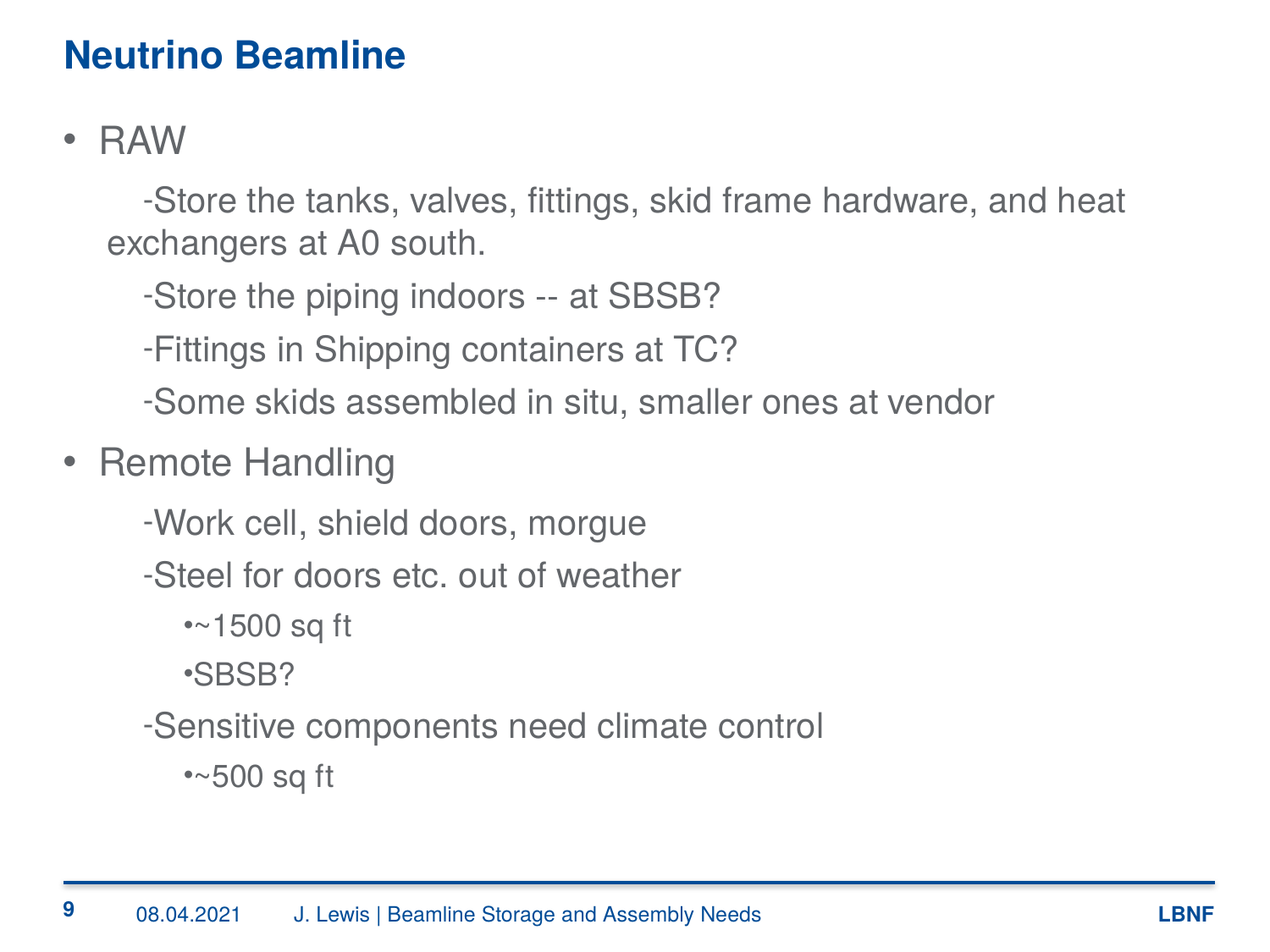

# Neutrino Beamline
RAW
Store the tanks, valves, fittings, skid frame hardware, and heat exchangers at A0 south.
Store the piping indoors -- at SBSB?
Fittings in Shipping containers at TC?
Some skids assembled in situ, smaller ones at vendor
Remote Handling
Work cell, shield doors, morgue
Steel for doors etc. out of weather
~1500 sq ft
SBSB?
Sensitive components need climate control
~500 sq ft

9
08.04.2021
J. Lewis | Beamline Storage and Assembly Needs